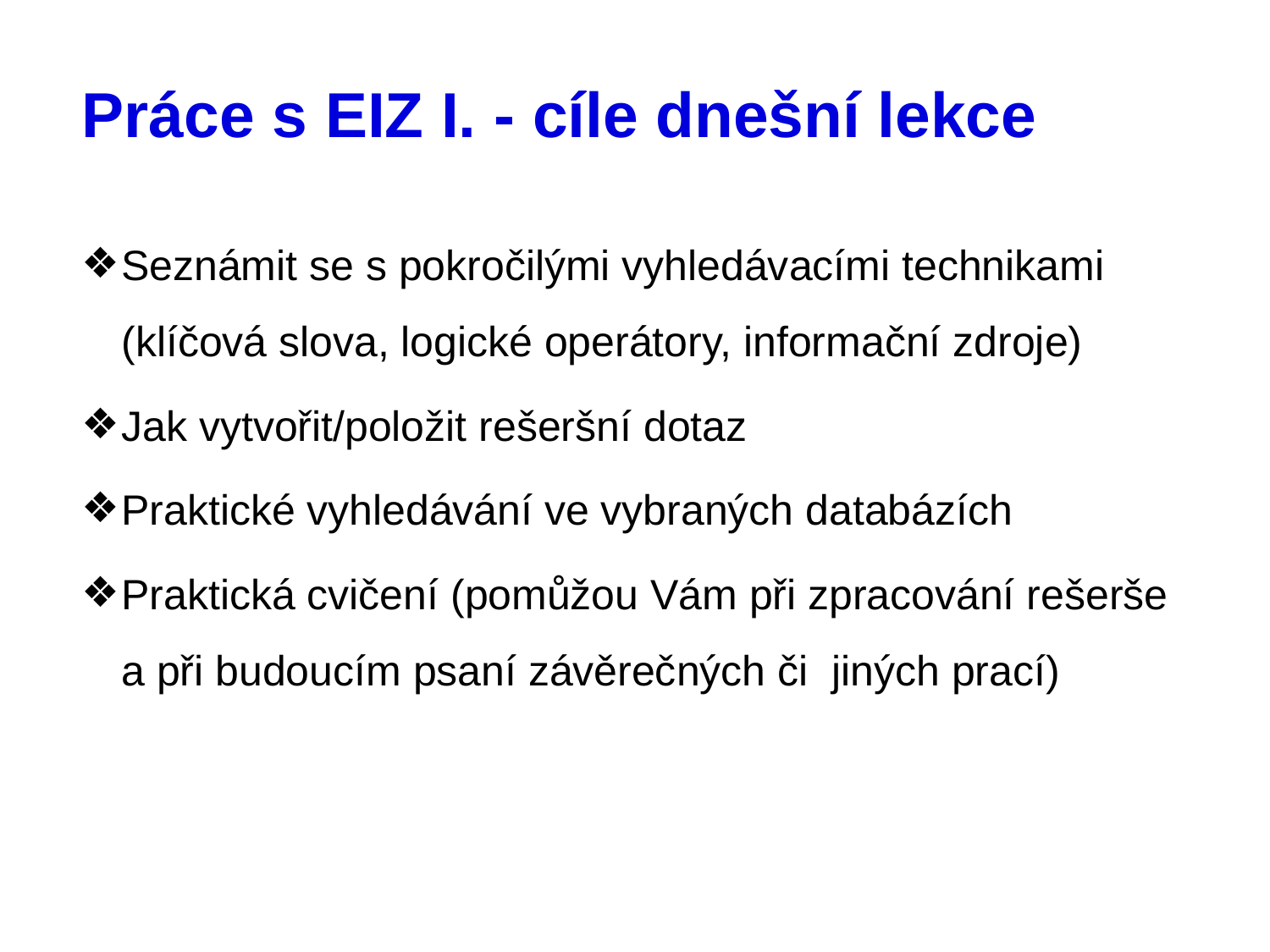

Práce s EIZ I. - cíle dnešní lekce

Seznámit se s pokročilými vyhledávacími technikami (klíčová slova, logické operátory, informační zdroje)
Jak vytvořit/položit rešeršní dotaz
Praktické vyhledávání ve vybraných databázích
Praktická cvičení (pomůžou Vám při zpracování rešerše a při budoucím psaní závěrečných či  jiných prací)